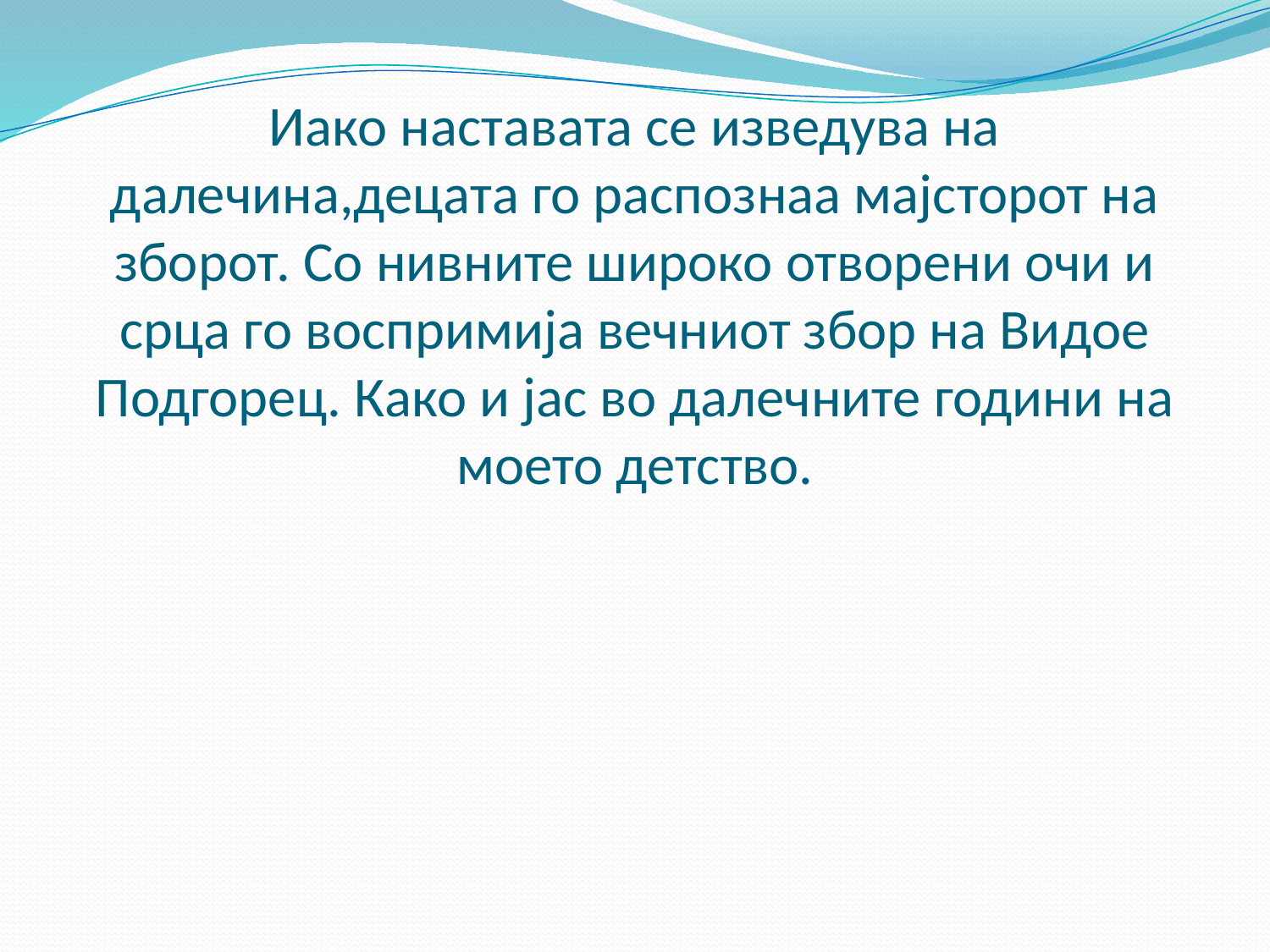

# Иако наставата се изведува на далечина,децата го распознаа мајсторот на зборот. Со нивните широко отворени очи и срца го воспримија вечниот збор на Видое Подгорец. Како и јас во далечните години на моето детство.